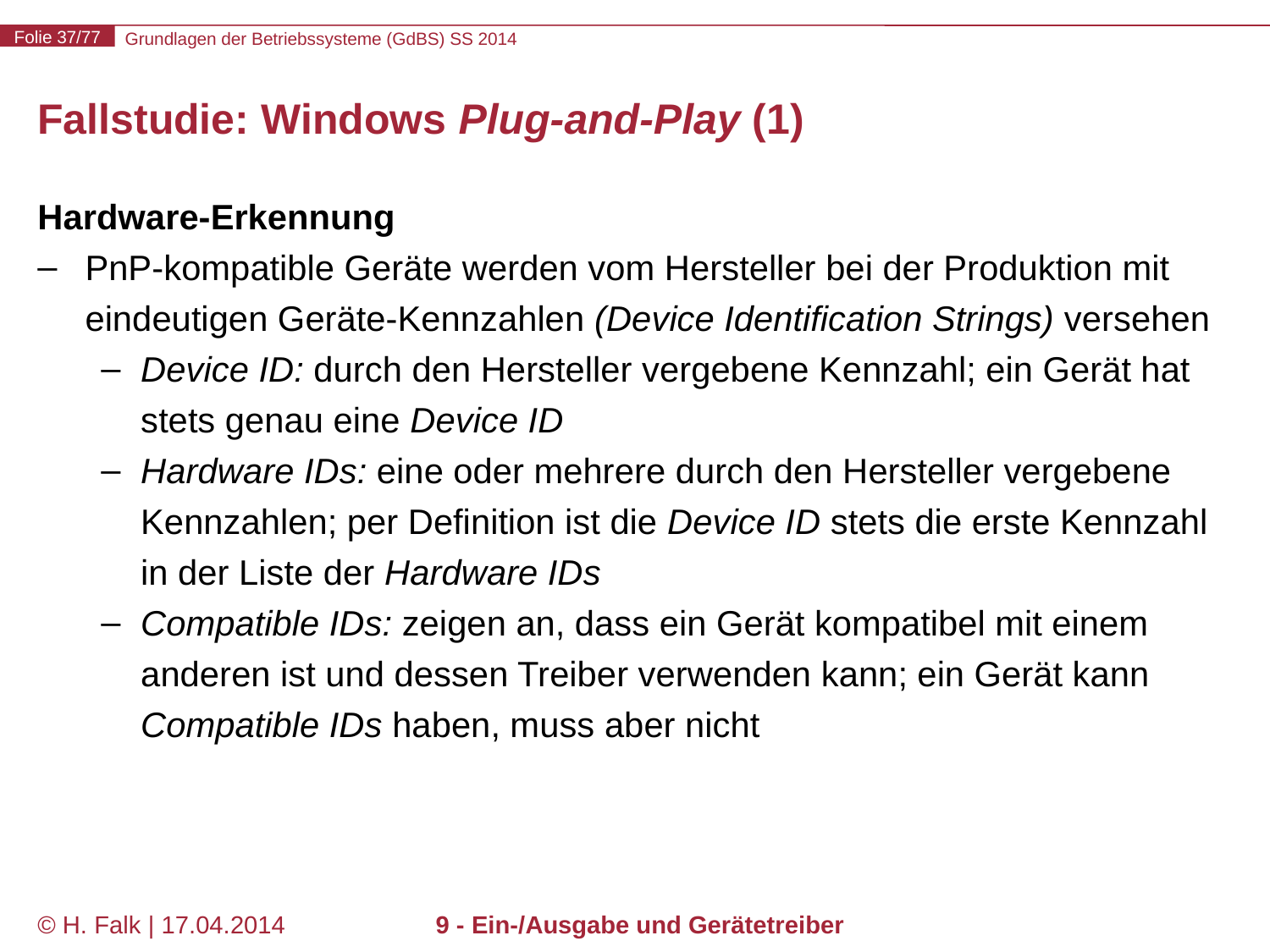

# Fallstudie: Windows Plug-and-Play (1)
Hardware-Erkennung
PnP-kompatible Geräte werden vom Hersteller bei der Produktion mit eindeutigen Geräte-Kennzahlen (Device Identification Strings) versehen
Device ID: durch den Hersteller vergebene Kennzahl; ein Gerät hat stets genau eine Device ID
Hardware IDs: eine oder mehrere durch den Hersteller vergebene Kennzahlen; per Definition ist die Device ID stets die erste Kennzahl in der Liste der Hardware IDs
Compatible IDs: zeigen an, dass ein Gerät kompatibel mit einem anderen ist und dessen Treiber verwenden kann; ein Gerät kann Compatible IDs haben, muss aber nicht
© H. Falk | 17.04.2014
9 - Ein-/Ausgabe und Gerätetreiber